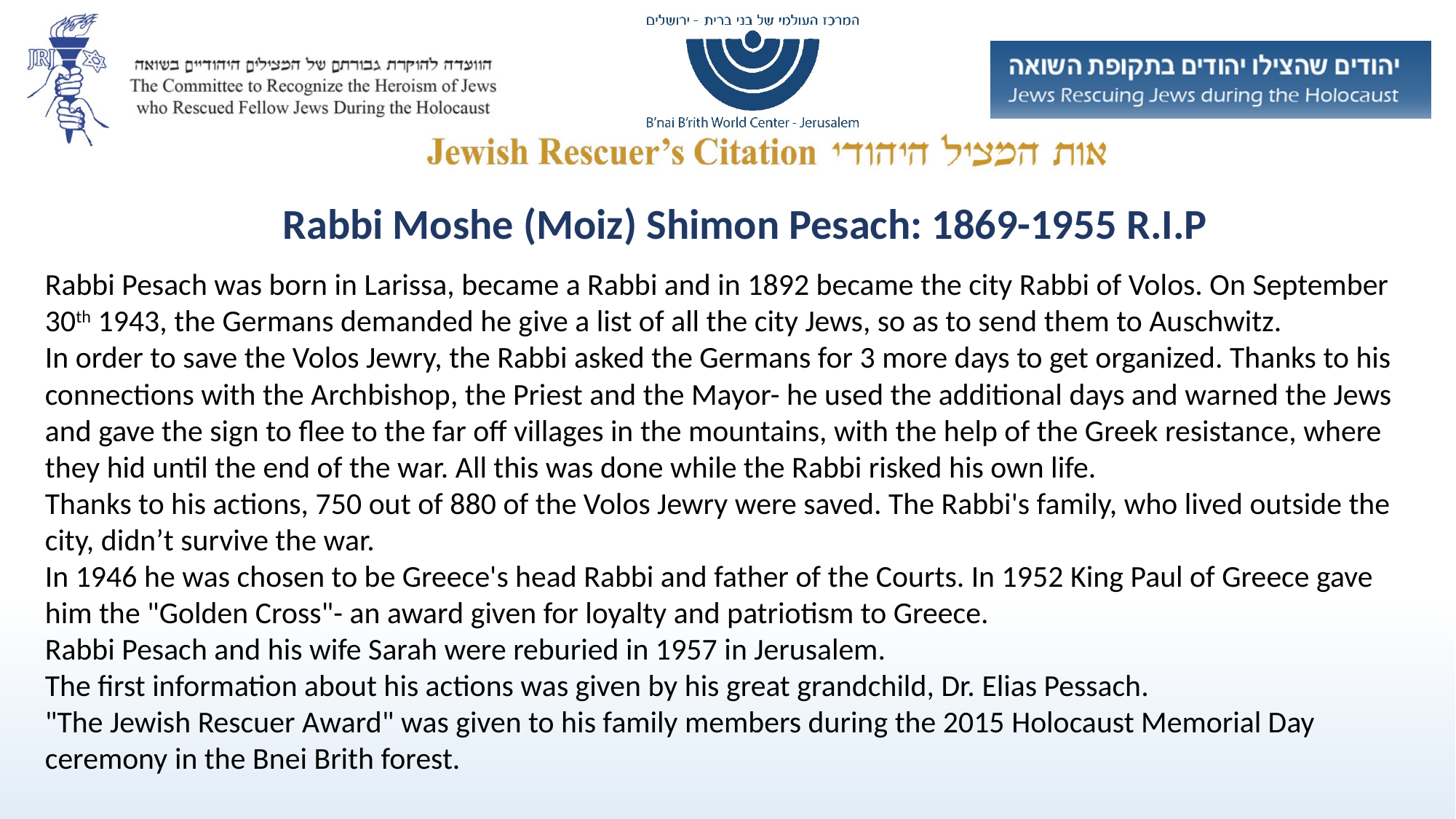

Rabbi Moshe (Moiz) Shimon Pesach: 1869-1955 R.I.P
Rabbi Pesach was born in Larissa, became a Rabbi and in 1892 became the city Rabbi of Volos. On September 30th 1943, the Germans demanded he give a list of all the city Jews, so as to send them to Auschwitz.
In order to save the Volos Jewry, the Rabbi asked the Germans for 3 more days to get organized. Thanks to his connections with the Archbishop, the Priest and the Mayor- he used the additional days and warned the Jews and gave the sign to flee to the far off villages in the mountains, with the help of the Greek resistance, where they hid until the end of the war. All this was done while the Rabbi risked his own life.
Thanks to his actions, 750 out of 880 of the Volos Jewry were saved. The Rabbi's family, who lived outside the city, didn’t survive the war.
In 1946 he was chosen to be Greece's head Rabbi and father of the Courts. In 1952 King Paul of Greece gave him the "Golden Cross"- an award given for loyalty and patriotism to Greece.
Rabbi Pesach and his wife Sarah were reburied in 1957 in Jerusalem.
The first information about his actions was given by his great grandchild, Dr. Elias Pessach.
"The Jewish Rescuer Award" was given to his family members during the 2015 Holocaust Memorial Day ceremony in the Bnei Brith forest.